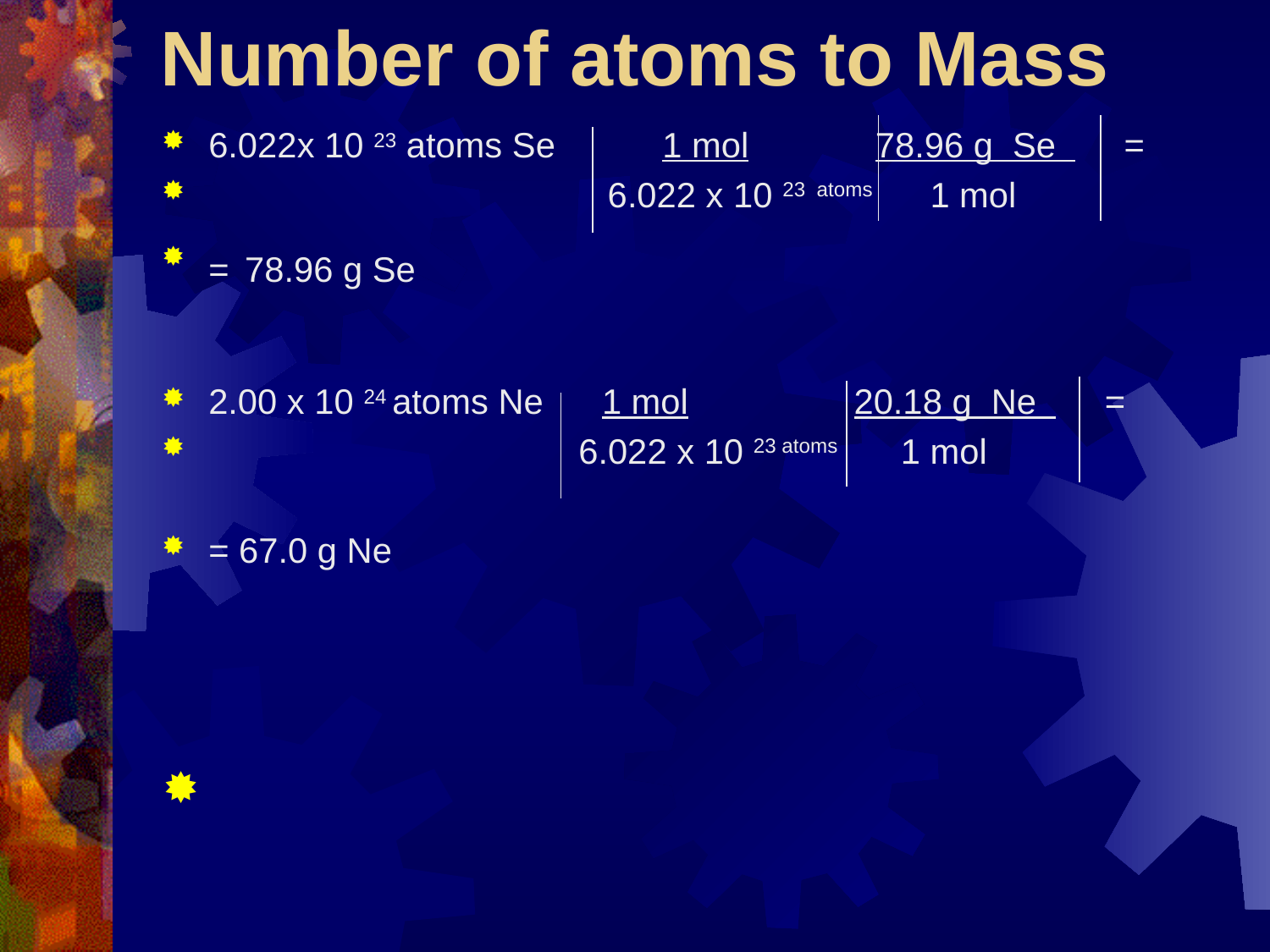

# Number of atoms to Mass
6.022x 10 23 atoms Se           1 mol             78.96 g  Se       =
                                         6.022 x 10 23  atoms          1 mol
= 78.96 g Se

2.00 x 10 24 atoms Ne      1 mol                 20.18 g  Ne       =
                                      6.022 x 10 23 atoms           1 mol

= 67.0 g Ne